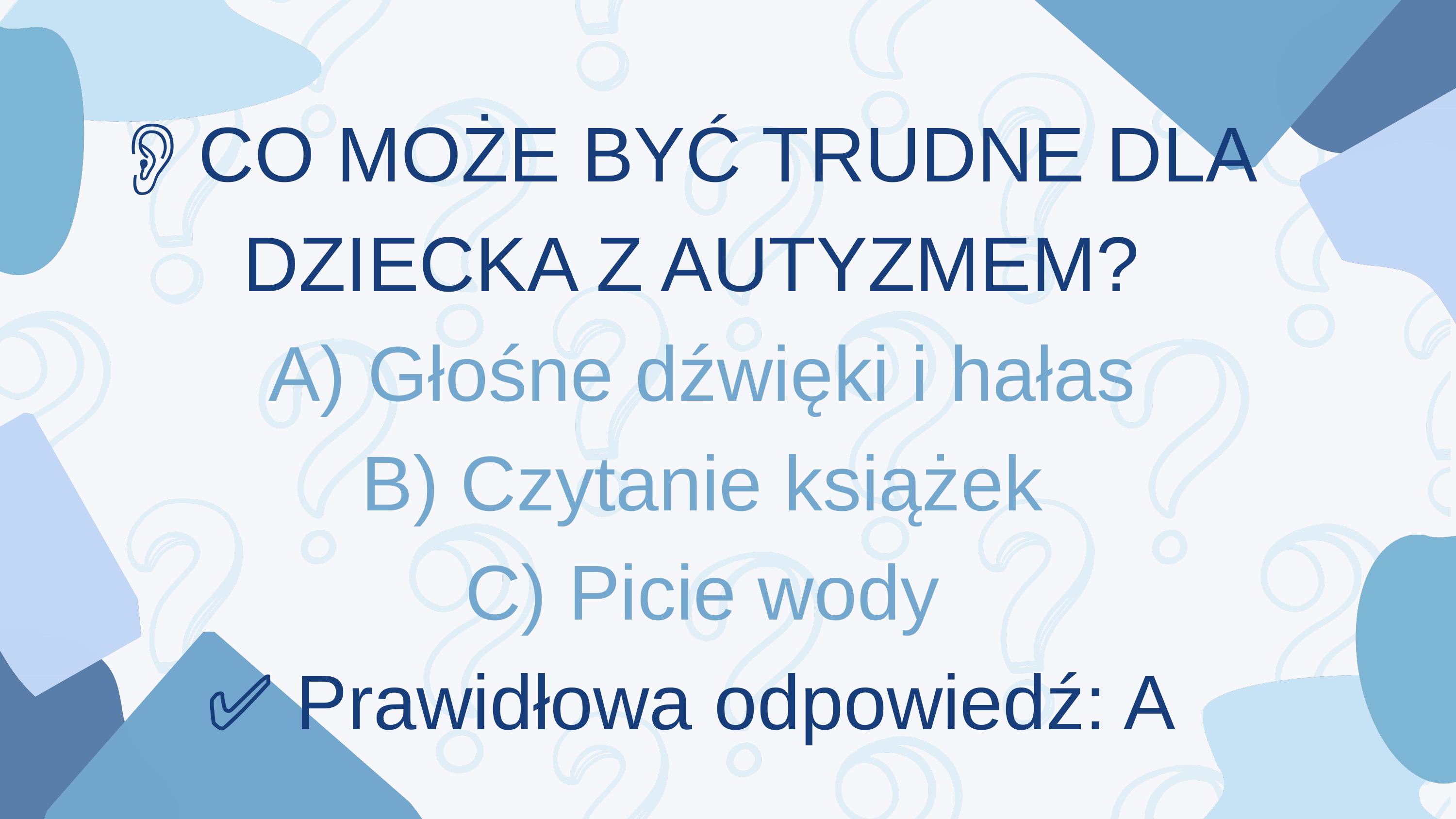

👂 CO MOŻE BYĆ TRUDNE DLA DZIECKA Z AUTYZMEM?
 A) Głośne dźwięki i hałas
 B) Czytanie książek
 C) Picie wody
✅ Prawidłowa odpowiedź: A